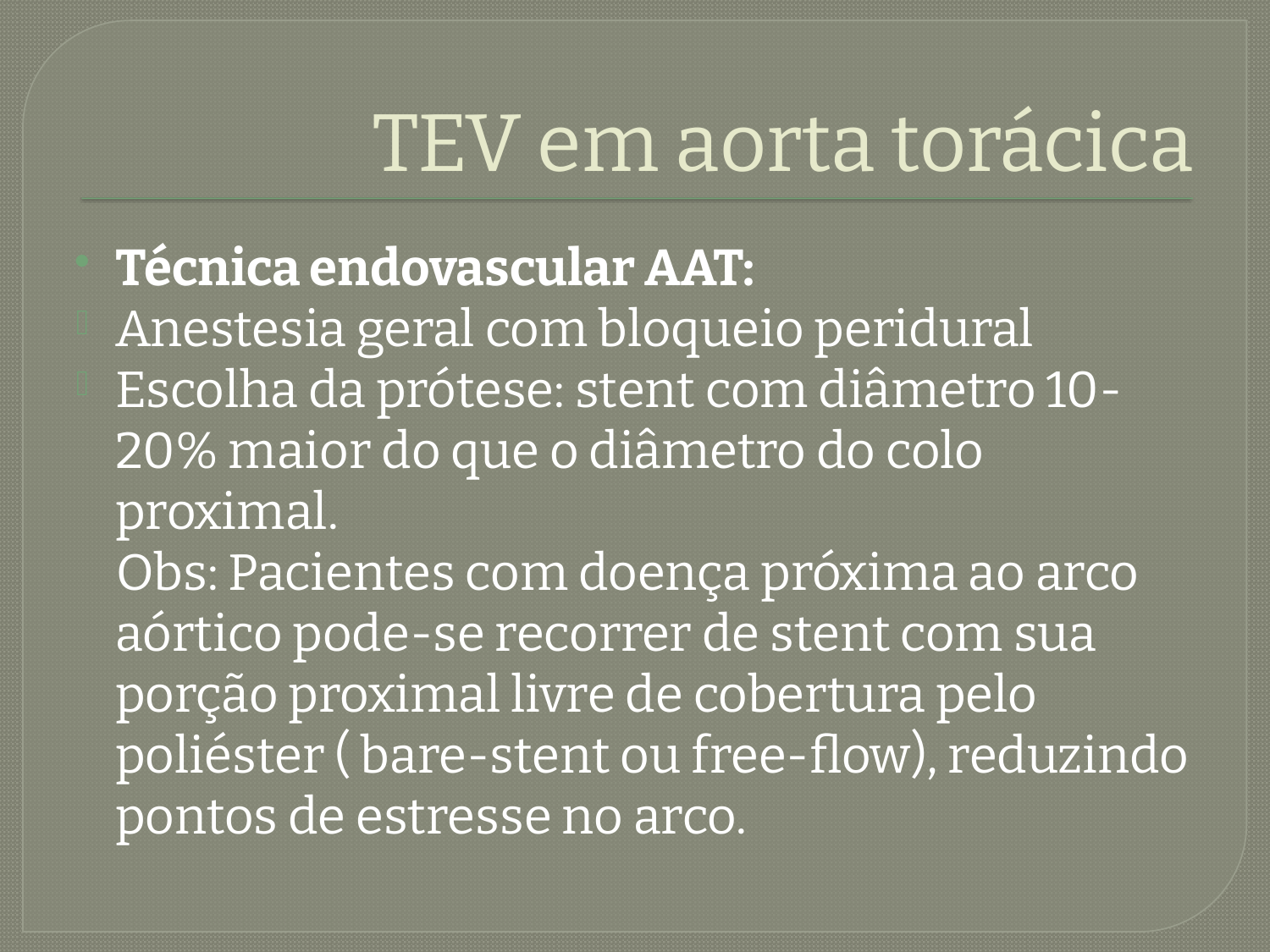

# TEV em aorta torácica
Técnica endovascular AAT:
Anestesia geral com bloqueio peridural
Escolha da prótese: stent com diâmetro 10-20% maior do que o diâmetro do colo proximal.
    Obs: Pacientes com doença próxima ao arco aórtico pode-se recorrer de stent com sua porção proximal livre de cobertura pelo poliéster ( bare-stent ou free-flow), reduzindo pontos de estresse no arco.